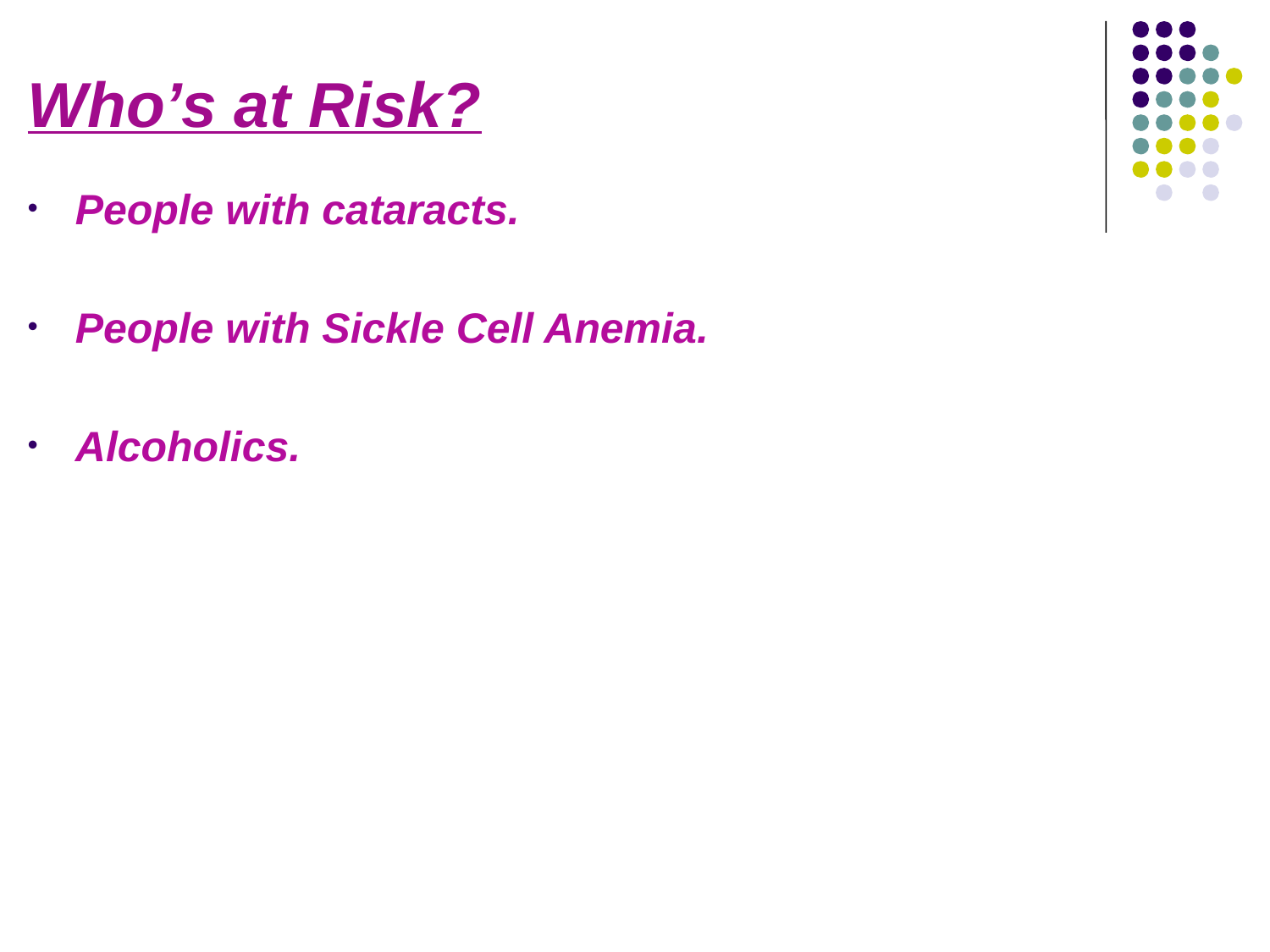

# Who’s at Risk?
People with cataracts.

People with Sickle Cell Anemia.

Alcoholics.